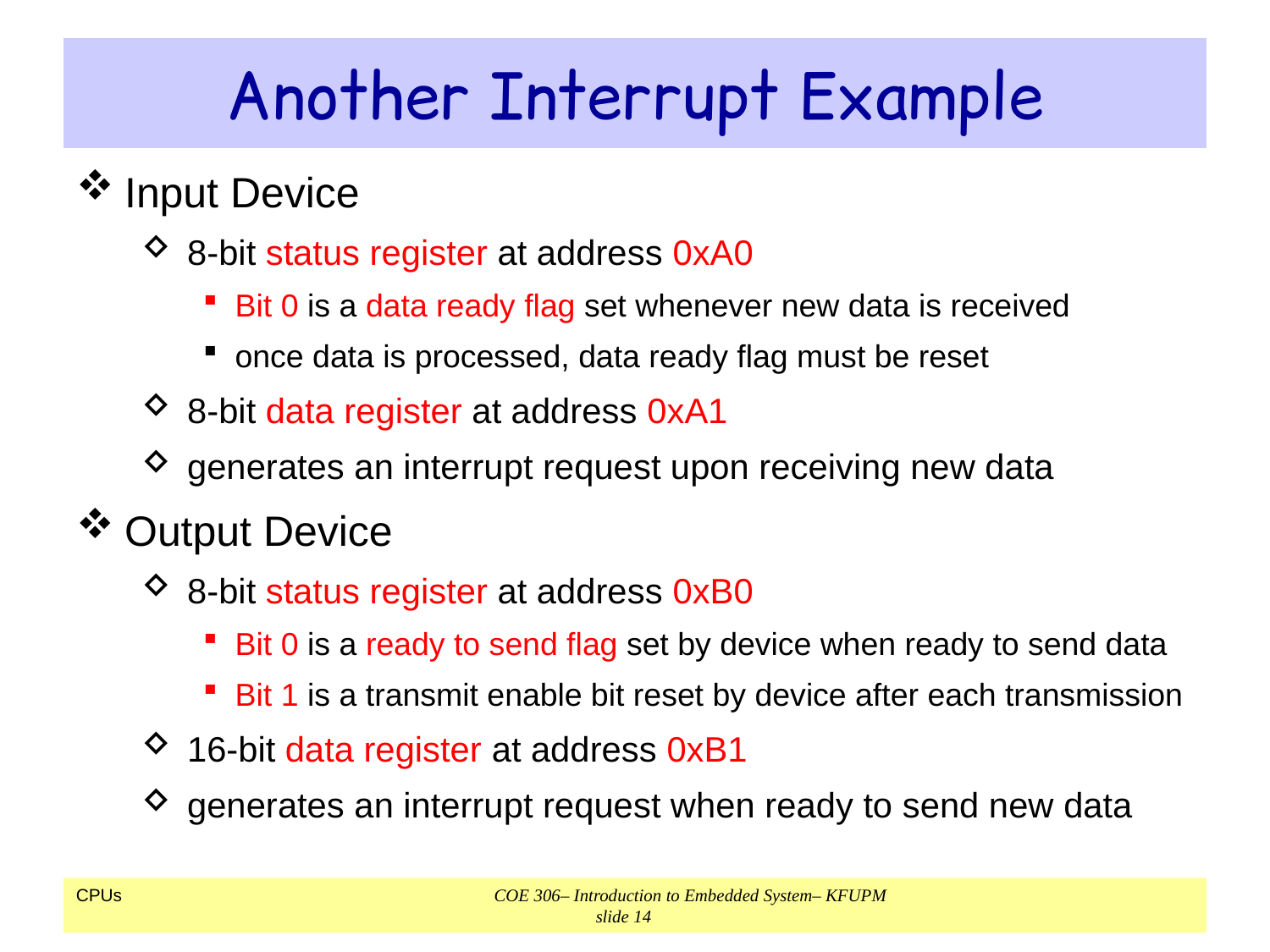

# Another Interrupt Example
Input Device
8-bit status register at address 0xA0
Bit 0 is a data ready flag set whenever new data is received
once data is processed, data ready flag must be reset
8-bit data register at address 0xA1
generates an interrupt request upon receiving new data
Output Device
8-bit status register at address 0xB0
Bit 0 is a ready to send flag set by device when ready to send data
Bit 1 is a transmit enable bit reset by device after each transmission
16-bit data register at address 0xB1
generates an interrupt request when ready to send new data